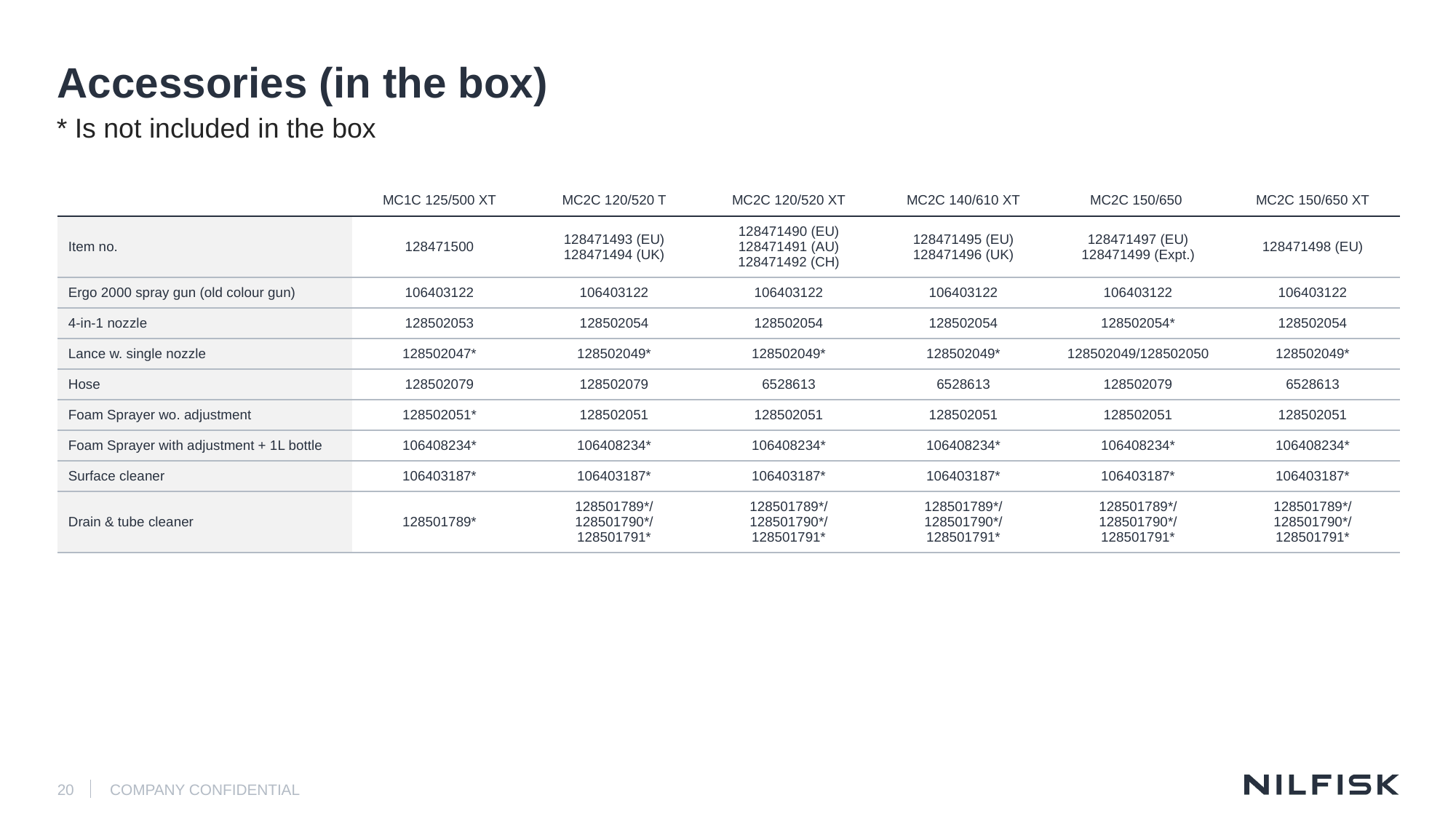

# Accessories (in the box)
* Is not included in the box
|  | MC1C 125/500 XT | MC2C 120/520 T | MC2C 120/520 XT | MC2C 140/610 XT | MC2C 150/650 | MC2C 150/650 XT |
| --- | --- | --- | --- | --- | --- | --- |
| Item no. | 128471500 | 128471493 (EU) 128471494 (UK) | 128471490 (EU) 128471491 (AU) 128471492 (CH) | 128471495 (EU) 128471496 (UK) | 128471497 (EU) 128471499 (Expt.) | 128471498 (EU) |
| Ergo 2000 spray gun (old colour gun) | 106403122 | 106403122 | 106403122 | 106403122 | 106403122 | 106403122 |
| 4-in-1 nozzle | 128502053 | 128502054 | 128502054 | 128502054 | 128502054\* | 128502054 |
| Lance w. single nozzle | 128502047\* | 128502049\* | 128502049\* | 128502049\* | 128502049/128502050 | 128502049\* |
| Hose | 128502079 | 128502079 | 6528613 | 6528613 | 128502079 | 6528613 |
| Foam Sprayer wo. adjustment | 128502051\* | 128502051 | 128502051 | 128502051 | 128502051 | 128502051 |
| Foam Sprayer with adjustment + 1L bottle | 106408234\* | 106408234\* | 106408234\* | 106408234\* | 106408234\* | 106408234\* |
| Surface cleaner | 106403187\* | 106403187\* | 106403187\* | 106403187\* | 106403187\* | 106403187\* |
| Drain & tube cleaner | 128501789\* | 128501789\*/ 128501790\*/ 128501791\* | 128501789\*/ 128501790\*/ 128501791\* | 128501789\*/ 128501790\*/ 128501791\* | 128501789\*/ 128501790\*/ 128501791\* | 128501789\*/ 128501790\*/ 128501791\* |
20
COMPANY CONFIDENTIAL